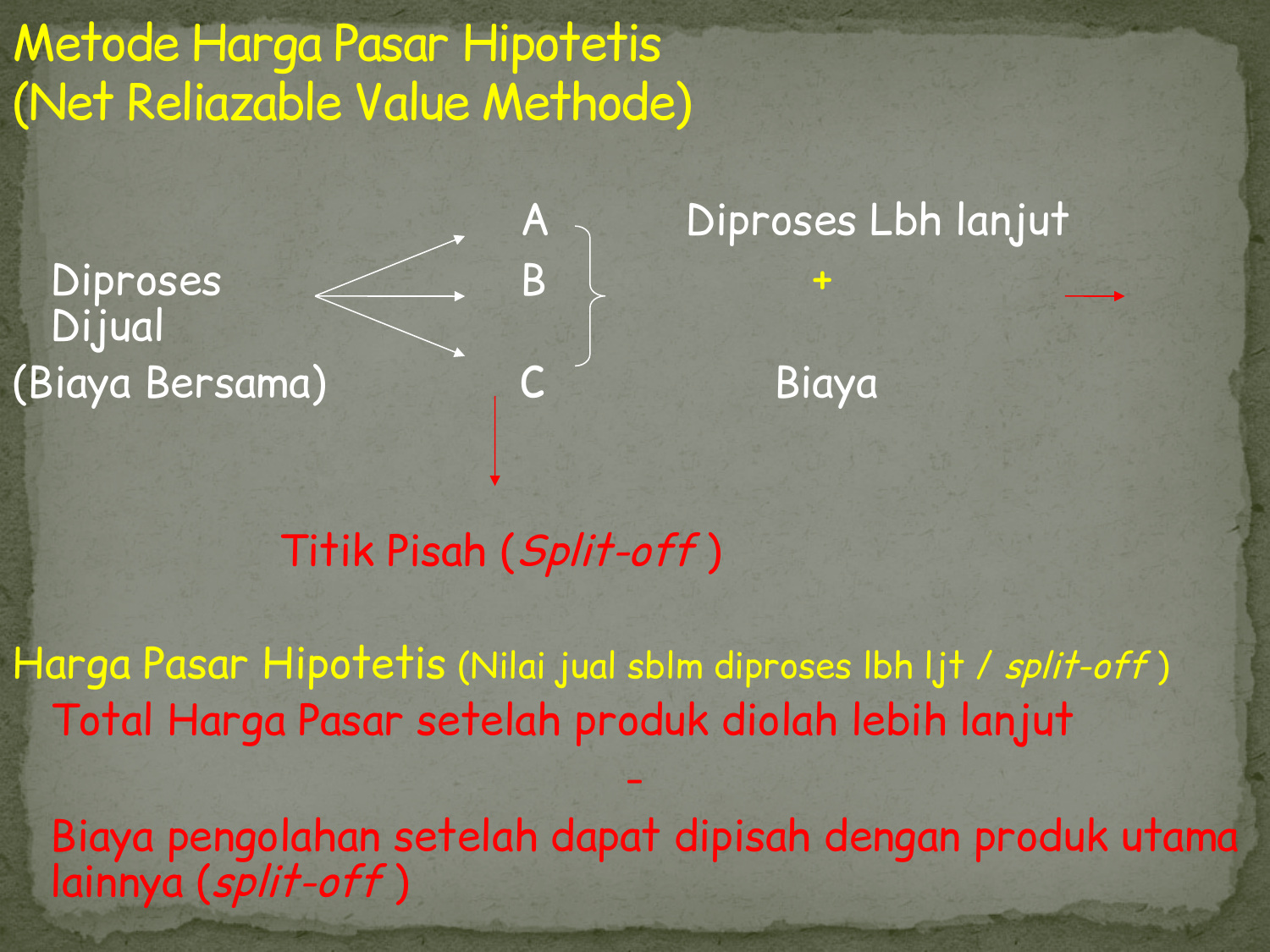

# Metode Harga Pasar Hipotetis (Net Reliazable Value Methode)

				       A		Diproses Lbh lanjut
	Diproses		       B			+		         Dijual
(Biaya Bersama)	       C		       Biaya

		        Titik Pisah (Split-off )

Harga Pasar Hipotetis (Nilai jual sblm diproses lbh ljt / split-off )
	Total Harga Pasar setelah produk diolah lebih lanjut
-
	Biaya pengolahan setelah dapat dipisah dengan produk utama lainnya (split-off )